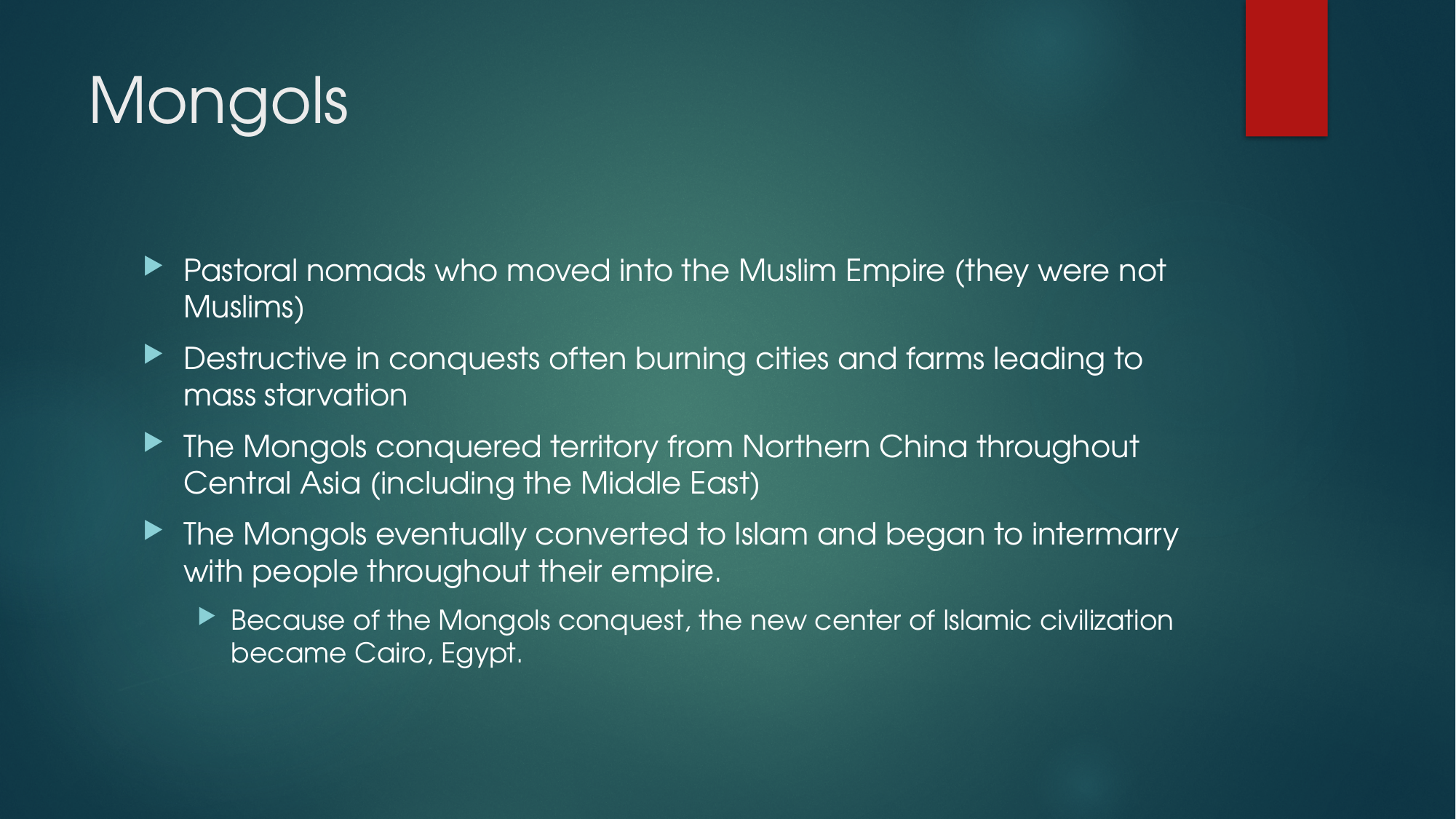

# Mongols
Pastoral nomads who moved into the Muslim Empire (they were not Muslims)
Destructive in conquests often burning cities and farms leading to mass starvation
The Mongols conquered territory from Northern China throughout Central Asia (including the Middle East)
The Mongols eventually converted to Islam and began to intermarry with people throughout their empire.
Because of the Mongols conquest, the new center of Islamic civilization became Cairo, Egypt.